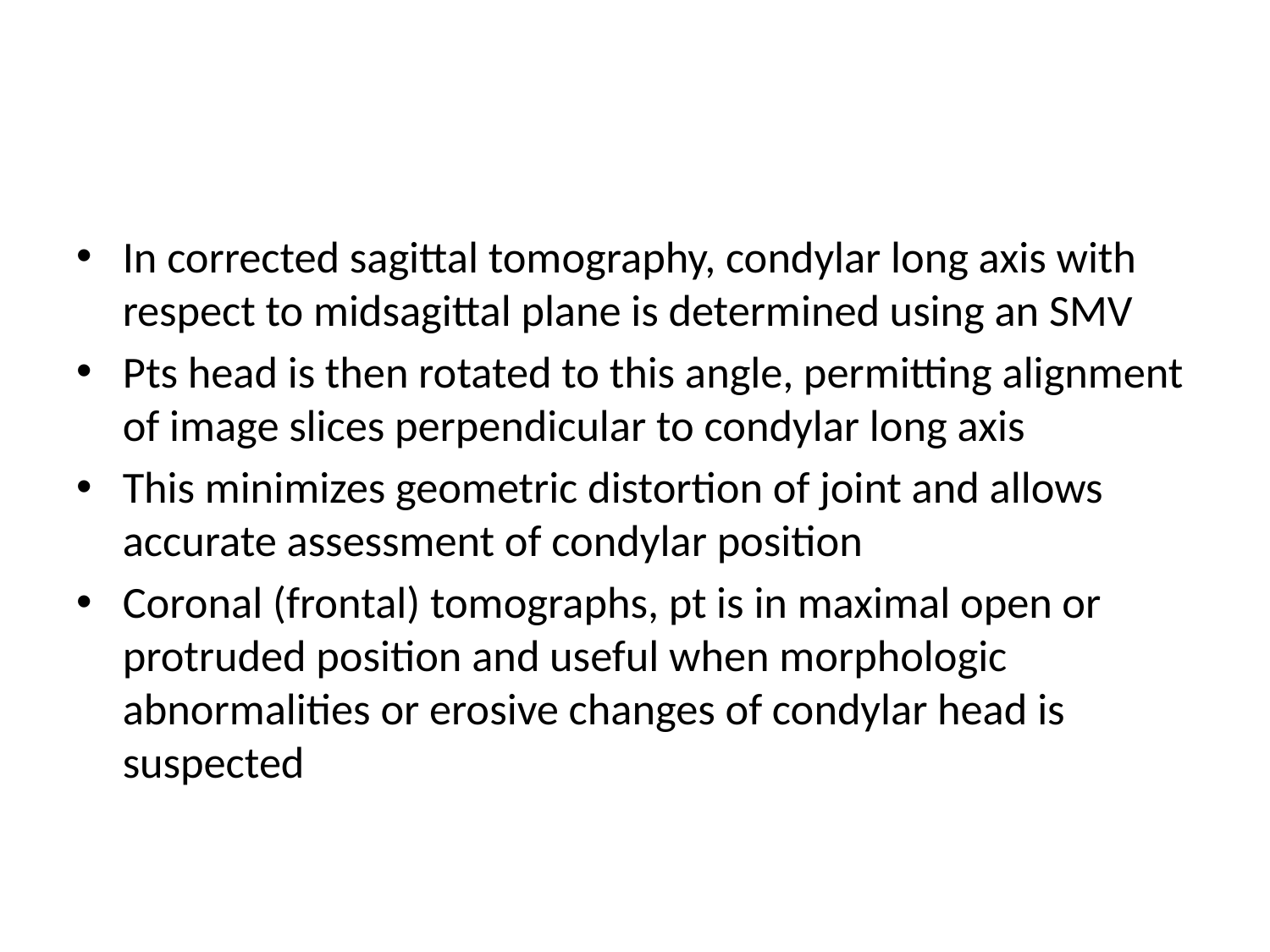

#
In corrected sagittal tomography, condylar long axis with respect to midsagittal plane is determined using an SMV
Pts head is then rotated to this angle, permitting alignment of image slices perpendicular to condylar long axis
This minimizes geometric distortion of joint and allows accurate assessment of condylar position
Coronal (frontal) tomographs, pt is in maximal open or protruded position and useful when morphologic abnormalities or erosive changes of condylar head is suspected